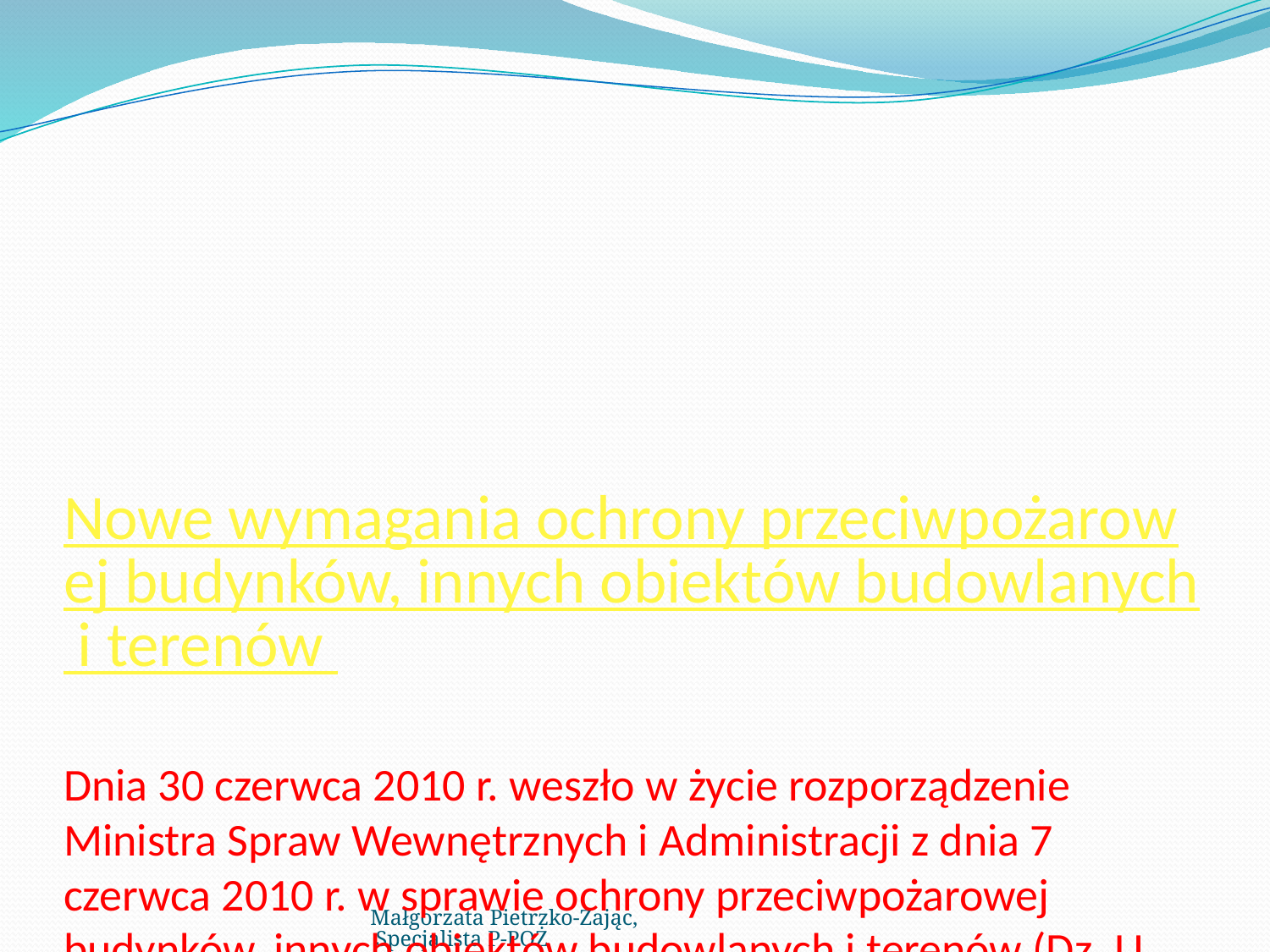

# Nowe wymagania ochrony przeciwpożarowej budynków, innych obiektów budowlanych i terenów Dnia 30 czerwca 2010 r. weszło w życie rozporządzenie Ministra Spraw Wewnętrznych i Administracji z dnia 7 czerwca 2010 r. w sprawie ochrony przeciwpożarowej budynków, innych obiektów budowlanych i terenów (Dz. U. Nr 109, poz. 719
Małgorzata Pietrzko-Zając,                                    Specjalista P-POŻ